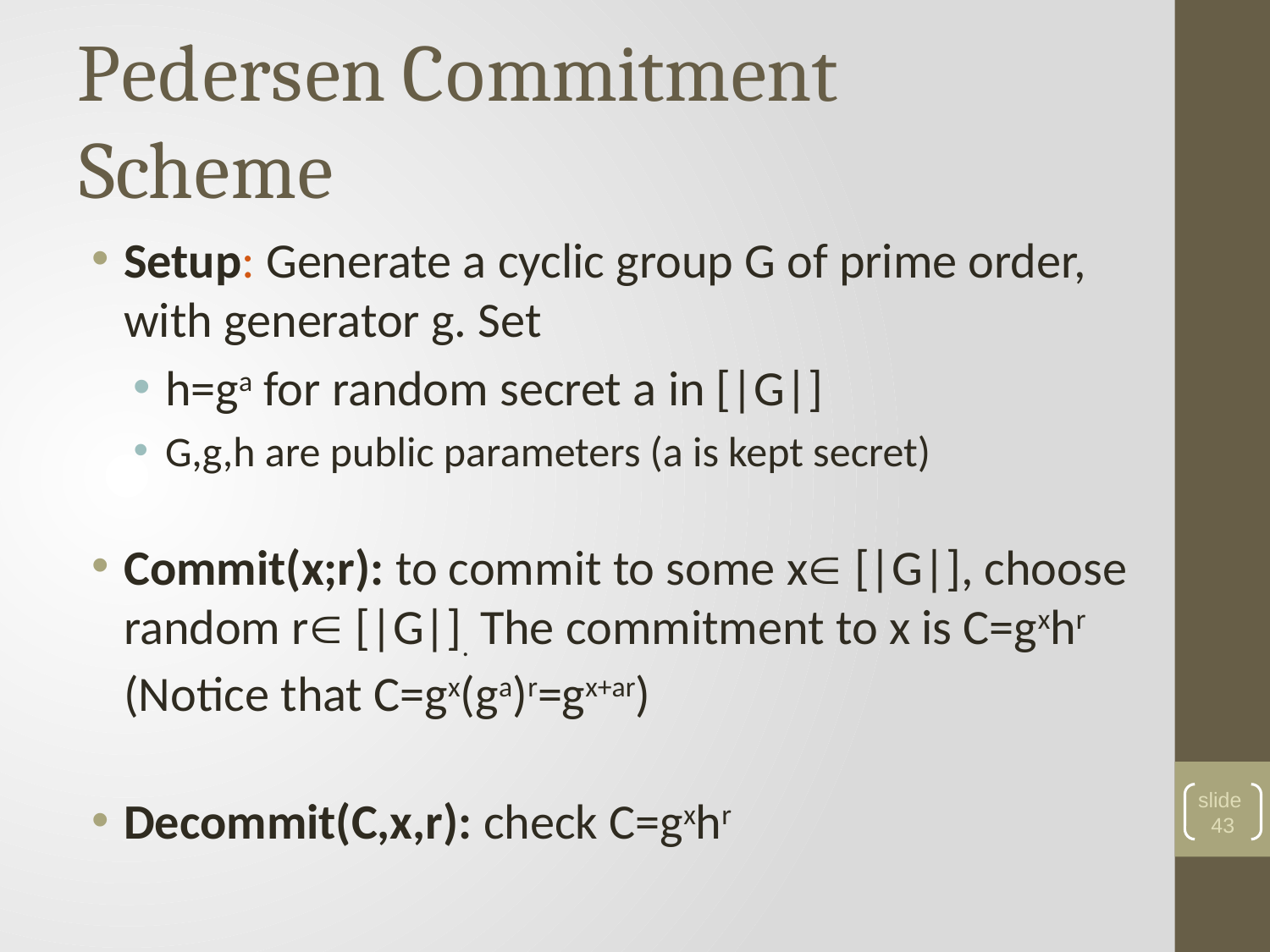

# Pedersen Commitment Scheme
Setup: Generate a cyclic group G of prime order, with generator g. Set
h=ga for random secret a in [|G|]
G,g,h are public parameters (a is kept secret)
Commit(x;r): to commit to some x∈ [|G|], choose random r∈ [|G|]. The commitment to x is C=gxhr (Notice that C=gx(ga)r=gx+ar)
Decommit(C,x,r): check C=gxhr
slide 43